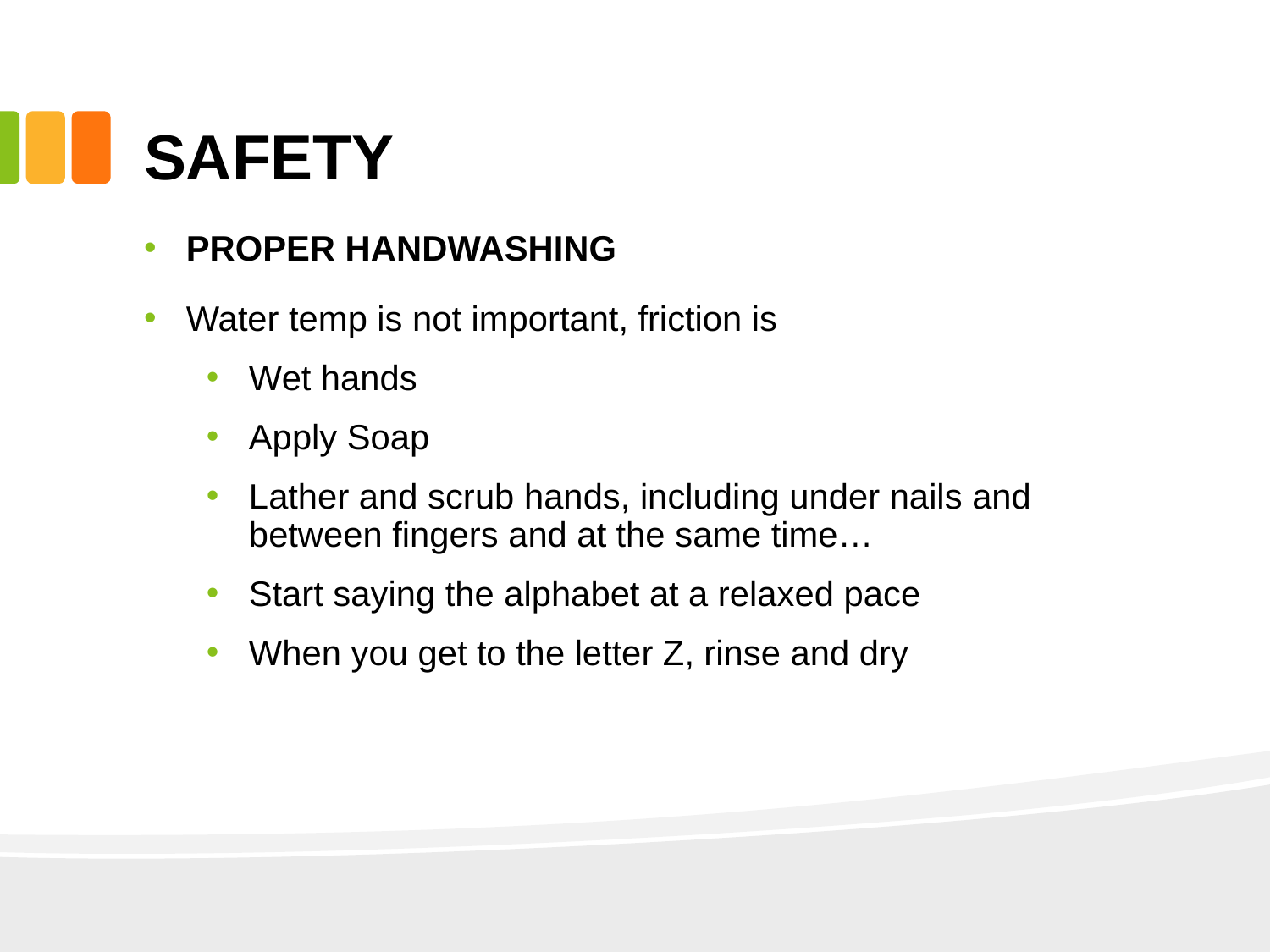

# SAFETY
PROPER HANDWASHING
Water temp is not important, friction is
Wet hands
Apply Soap
Lather and scrub hands, including under nails and between fingers and at the same time…
Start saying the alphabet at a relaxed pace
When you get to the letter Z, rinse and dry